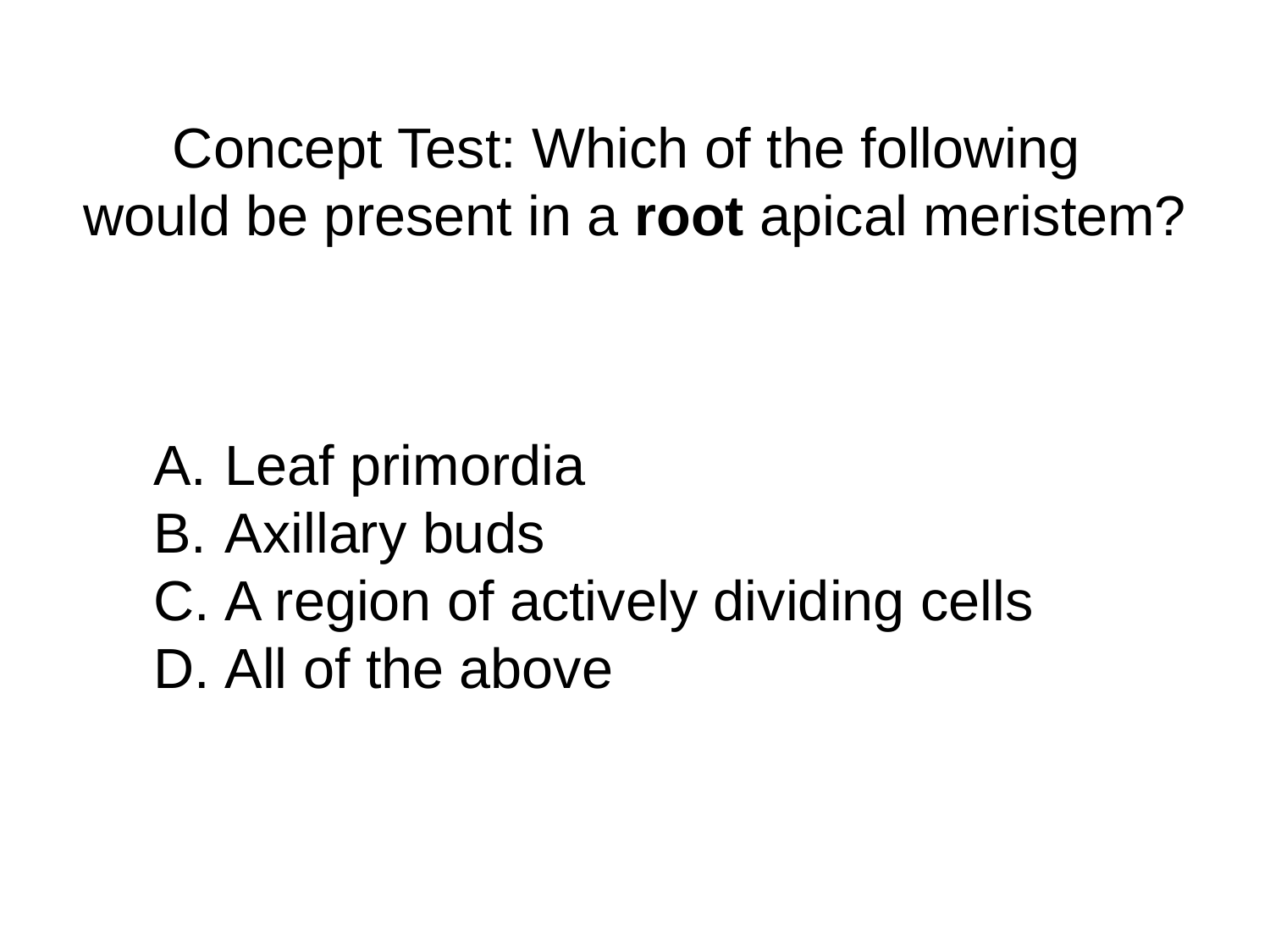

Concept Test: Which of the following
would be present in a root apical meristem?
Leaf primordia
Axillary buds
A region of actively dividing cells
All of the above